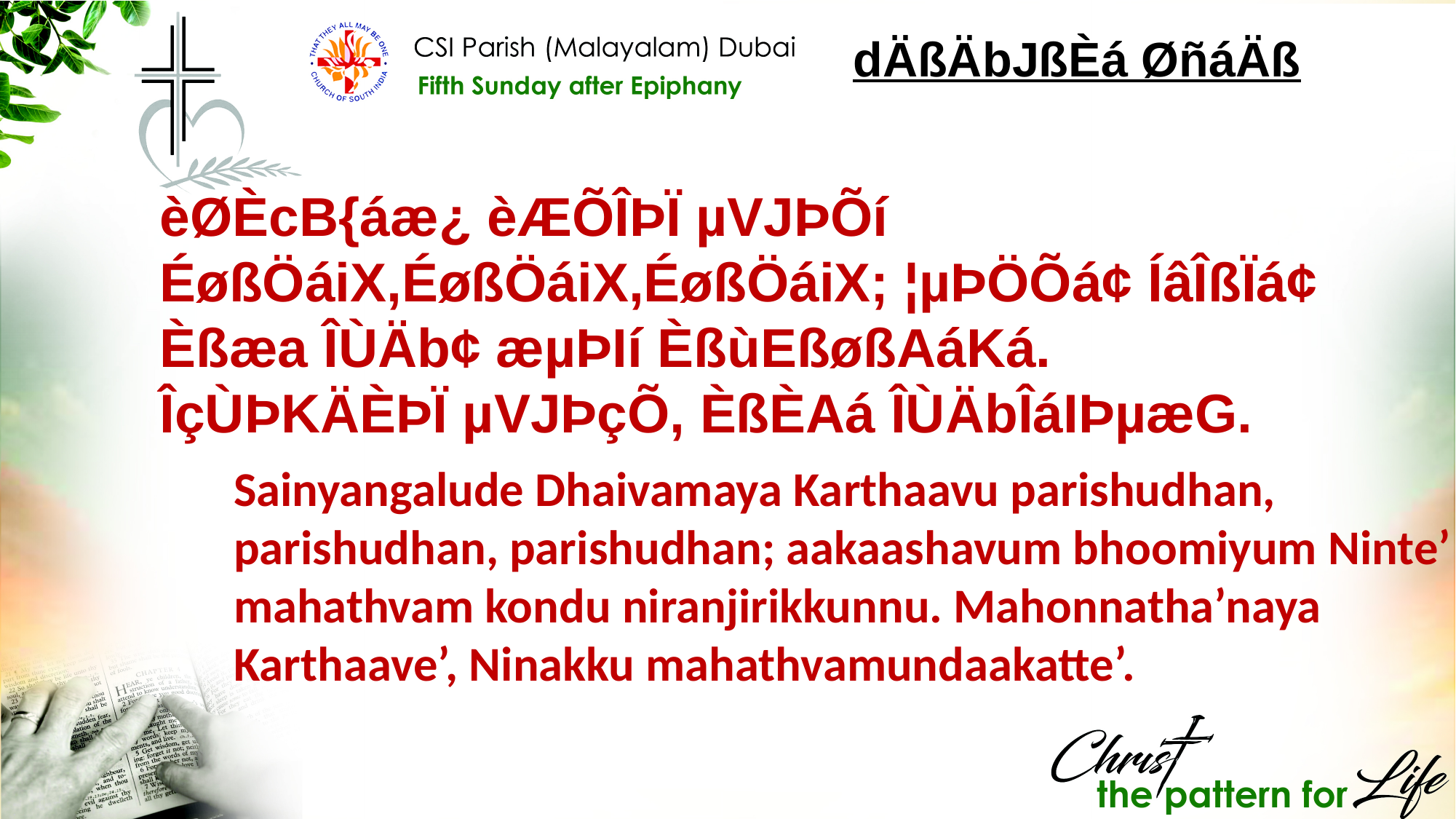

dÄßÄbJßÈá ØñáÄß
èØÈcB{áæ¿ èÆÕÎÞÏ µVJÞÕí ÉøßÖáiX,ÉøßÖáiX,ÉøßÖáiX; ¦µÞÖÕá¢ ÍâÎßÏá¢ Èßæa ÎÙÄb¢ æµÞIí ÈßùEßøßAáKá. ÎçÙÞKÄÈÞÏ µVJÞçÕ, ÈßÈAá ÎÙÄbÎáIÞµæG.
Sainyangalude Dhaivamaya Karthaavu parishudhan, parishudhan, parishudhan; aakaashavum bhoomiyum Ninte’ mahathvam kondu niranjirikkunnu. Mahonnatha’naya Karthaave’, Ninakku mahathvamundaakatte’.